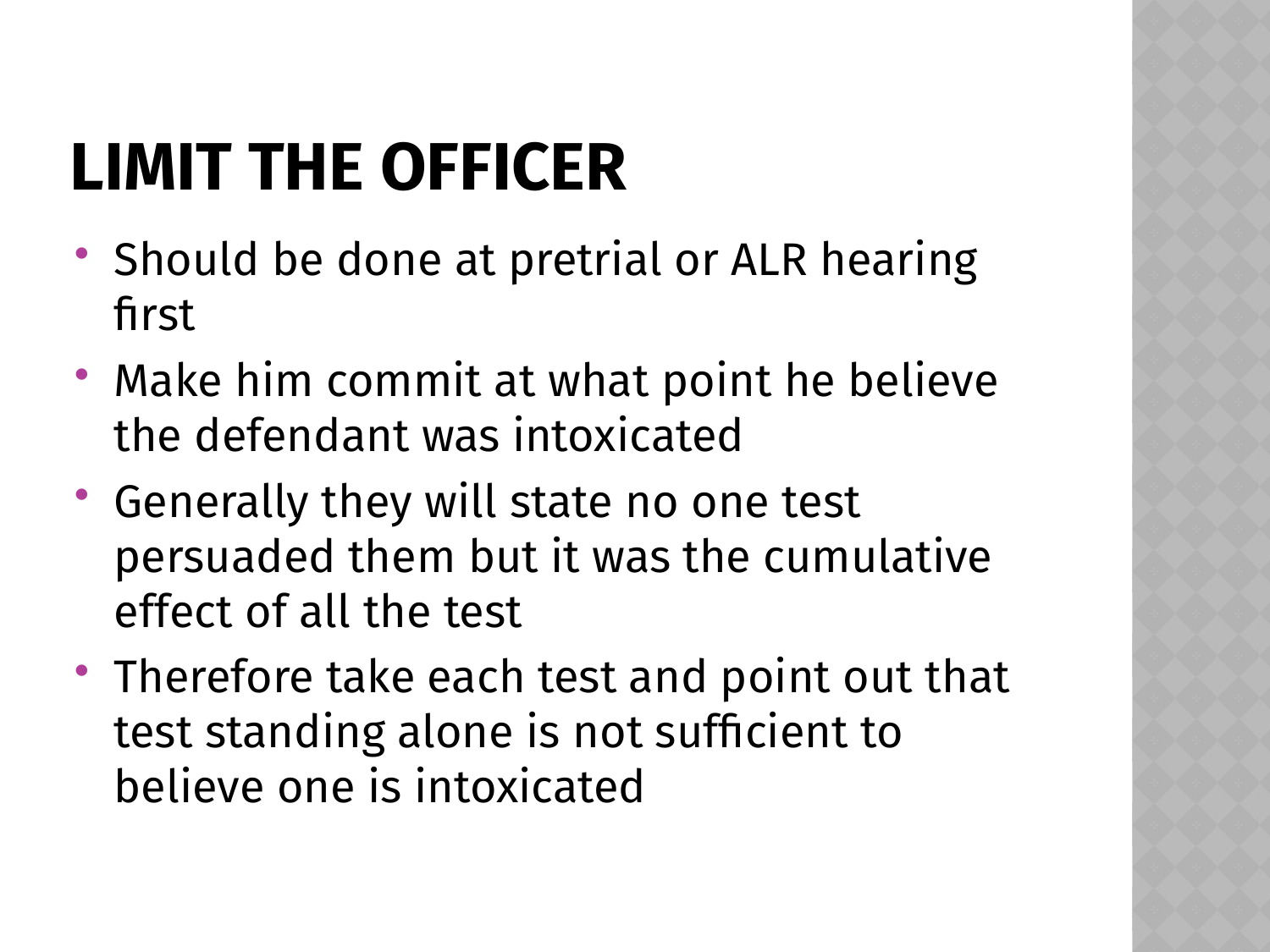

# Limit the Officer
Should be done at pretrial or ALR hearing first
Make him commit at what point he believe the defendant was intoxicated
Generally they will state no one test persuaded them but it was the cumulative effect of all the test
Therefore take each test and point out that test standing alone is not sufficient to believe one is intoxicated